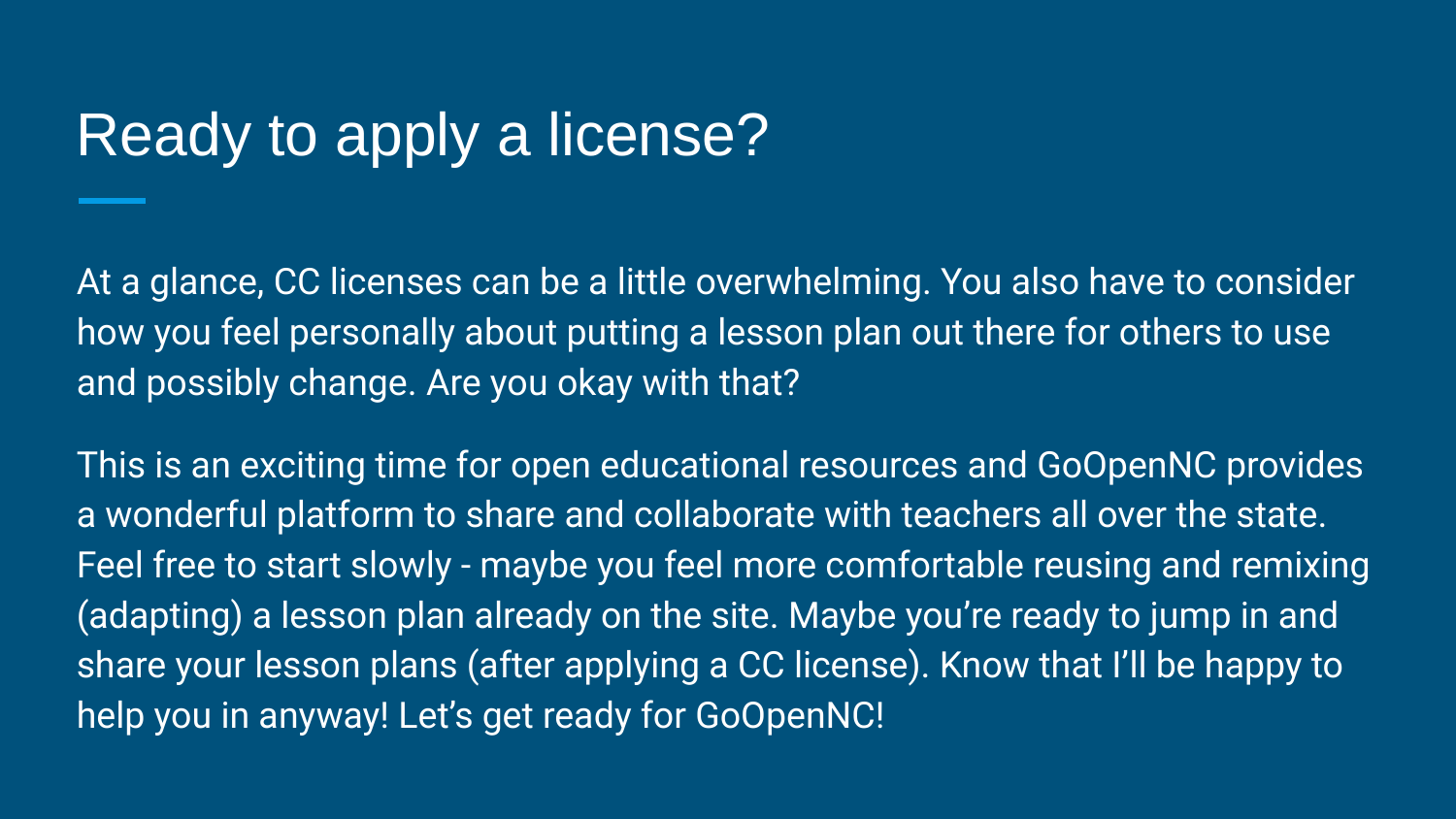

# Ready to apply a license?
At a glance, CC licenses can be a little overwhelming. You also have to consider how you feel personally about putting a lesson plan out there for others to use and possibly change. Are you okay with that?
This is an exciting time for open educational resources and GoOpenNC provides a wonderful platform to share and collaborate with teachers all over the state. Feel free to start slowly - maybe you feel more comfortable reusing and remixing (adapting) a lesson plan already on the site. Maybe you’re ready to jump in and share your lesson plans (after applying a CC license). Know that I’ll be happy to help you in anyway! Let’s get ready for GoOpenNC!